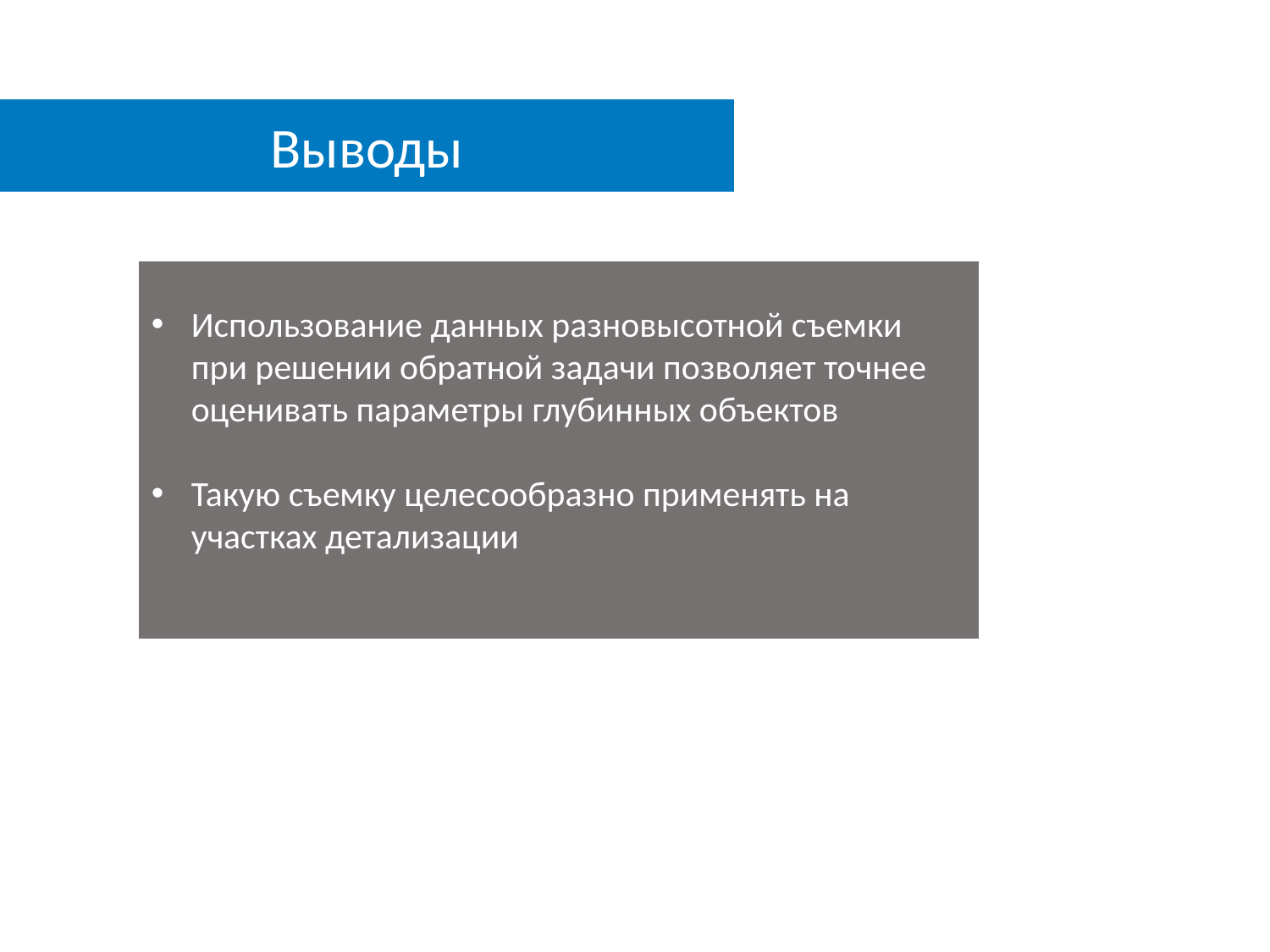

Выводы
Использование данных разновысотной съемки при решении обратной задачи позволяет точнее оценивать параметры глубинных объектов

Такую съемку целесообразно применять на участках детализации